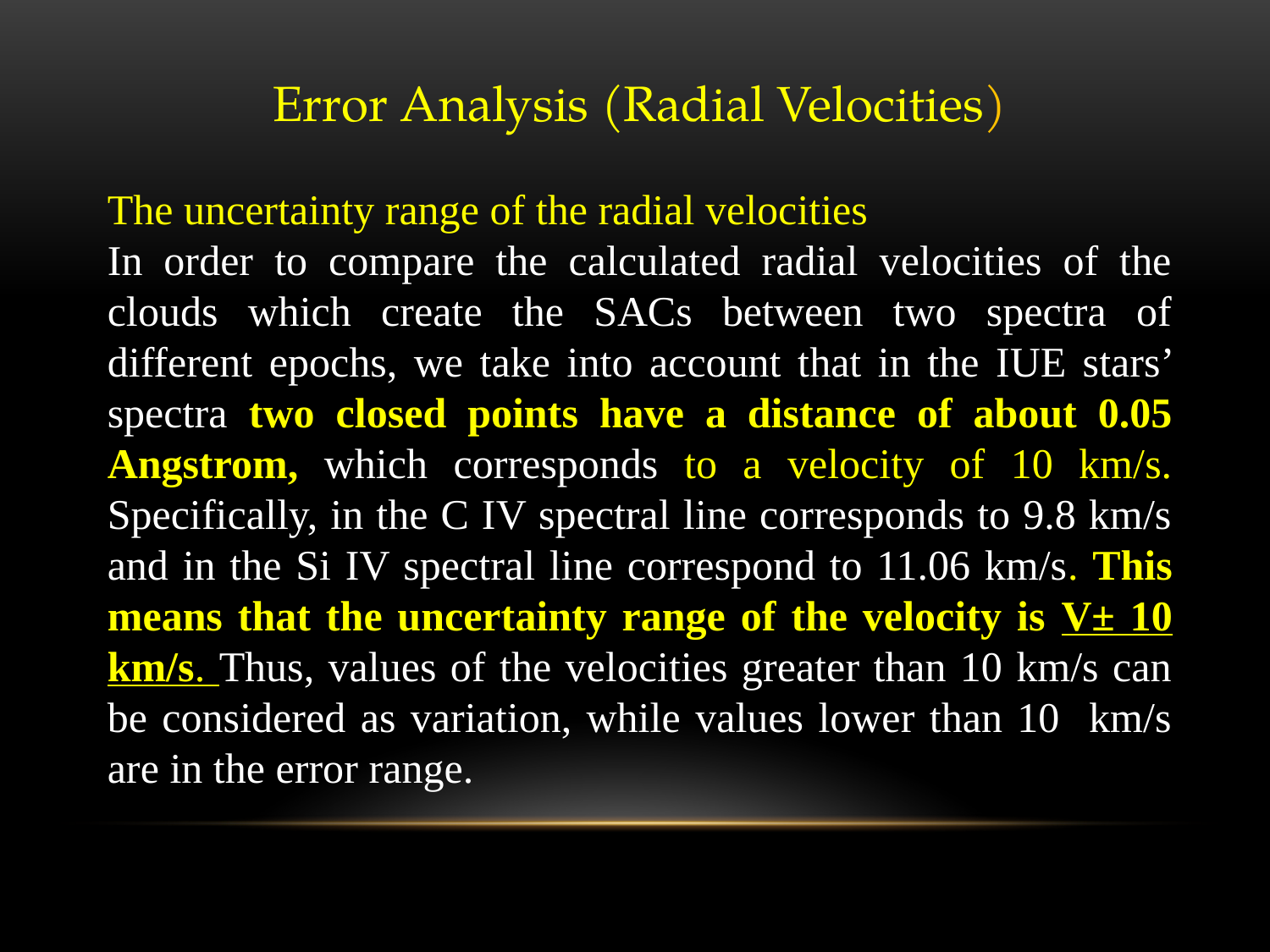

Error Analysis (Radial Velocities)

The uncertainty range of the radial velocities
In order to compare the calculated radial velocities of the clouds which create the SACs between two spectra of different epochs, we take into account that in the IUE stars’ spectra two closed points have a distance of about 0.05 Angstrom, which corresponds to a velocity of 10 km/s. Specifically, in the C IV spectral line corresponds to 9.8 km/s and in the Si IV spectral line correspond to 11.06 km/s. This means that the uncertainty range of the velocity is V± 10 km/s. Thus, values of the velocities greater than 10 km/s can be considered as variation, while values lower than 10  km/s are in the error range.